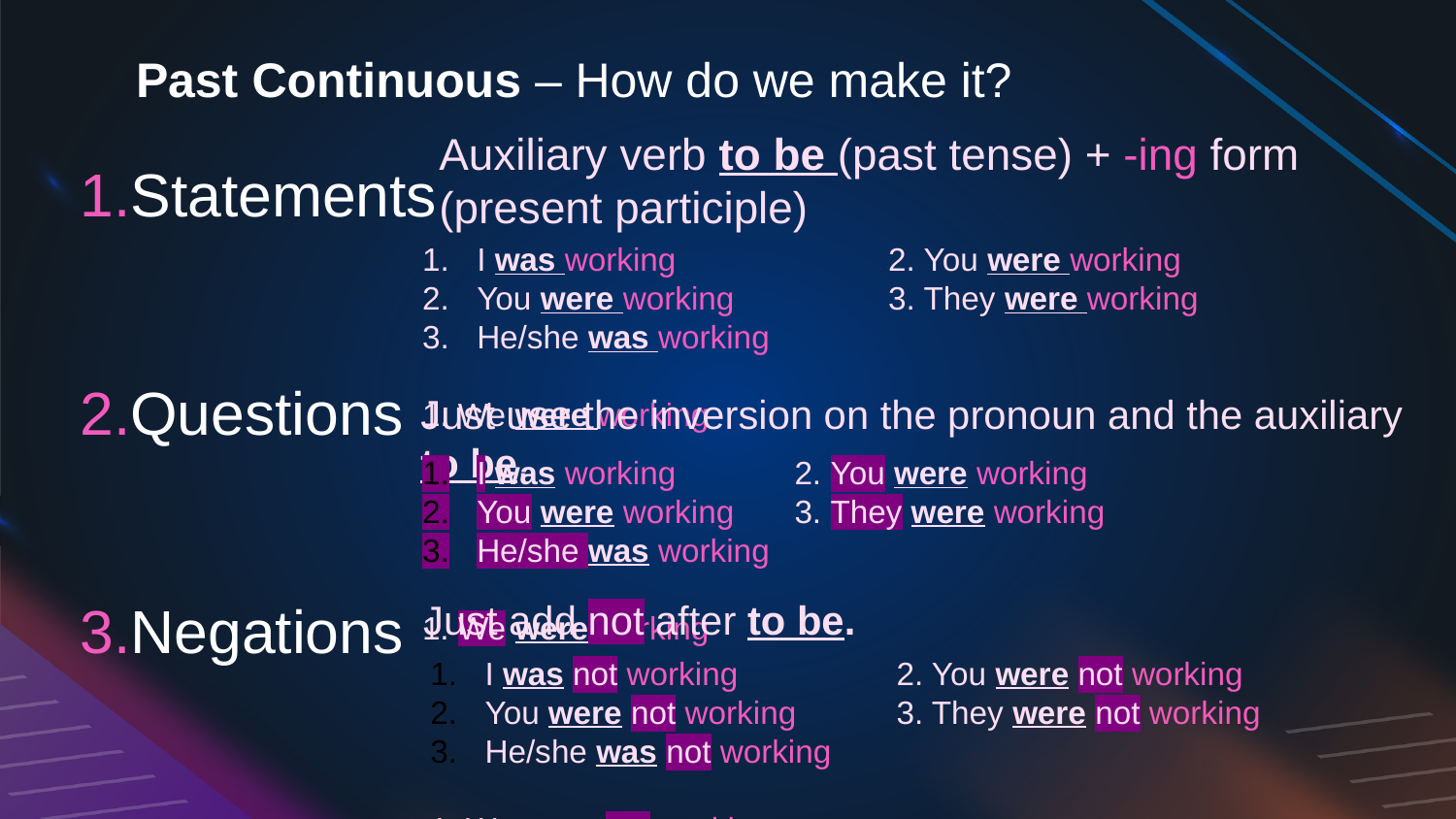

# Past Continuous – How do we make it?

Statements

Questions

Negations
Auxiliary verb to be (past tense) + -ing form (present participle)
I was working
You were working
He/she was working

1. We were working
2. You were working
3. They were working
Just use the inversion on the pronoun and the auxiliary to be.
I was working
You were working
He/she was working

1. We were working
2. You were working
3. They were working
Just add not after to be.
I was not working
You were not working
He/she was not working

1. We were not working
2. You were not working
3. They were not working